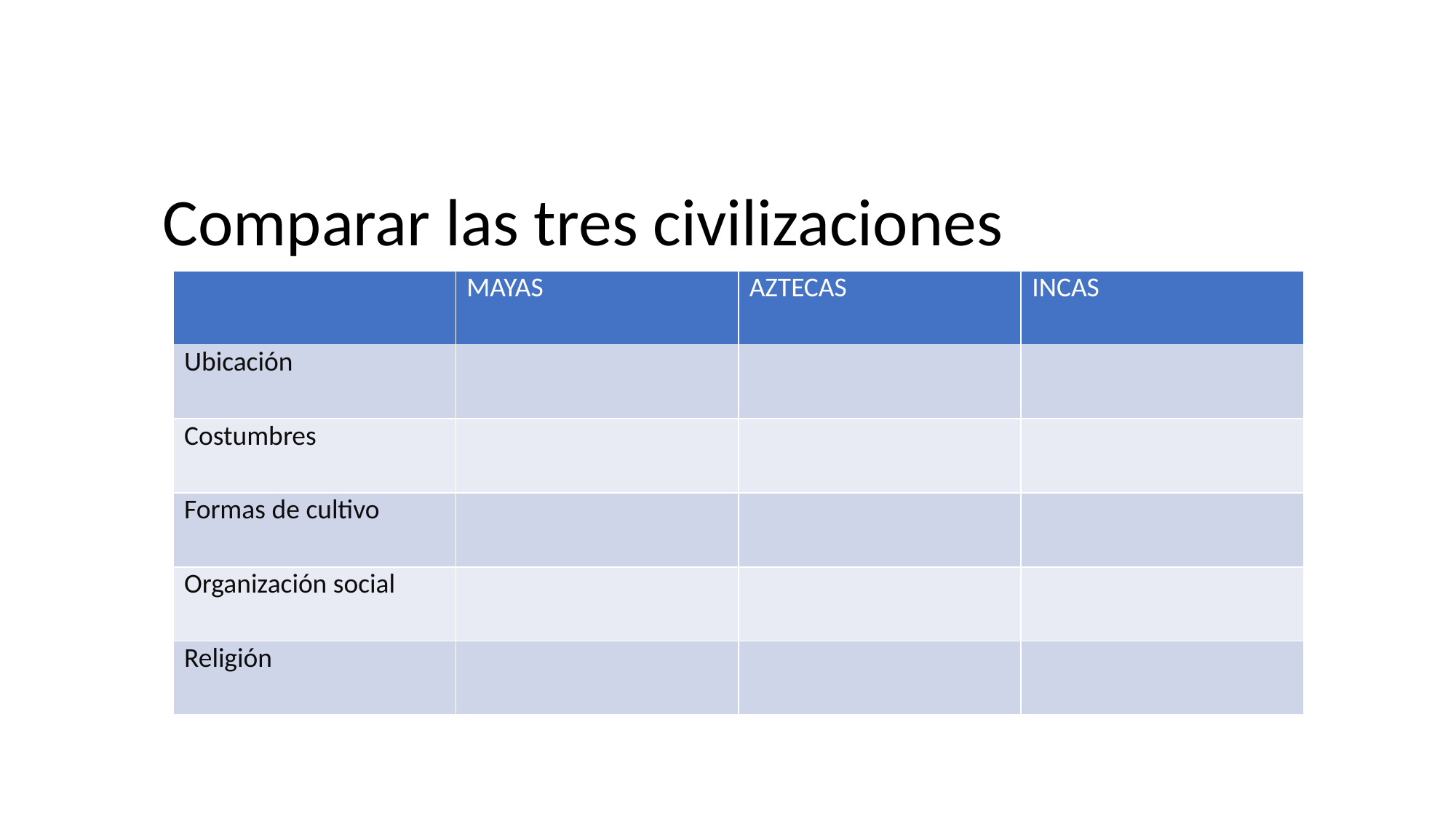

# Comparar las tres civilizaciones
|  | MAYAS | AZTECAS | INCAS |
| --- | --- | --- | --- |
| Ubicación |  |  |  |
| Costumbres |  |  |  |
| Formas de cultivo |  |  |  |
| Organización social |  |  |  |
| Religión |  |  |  |